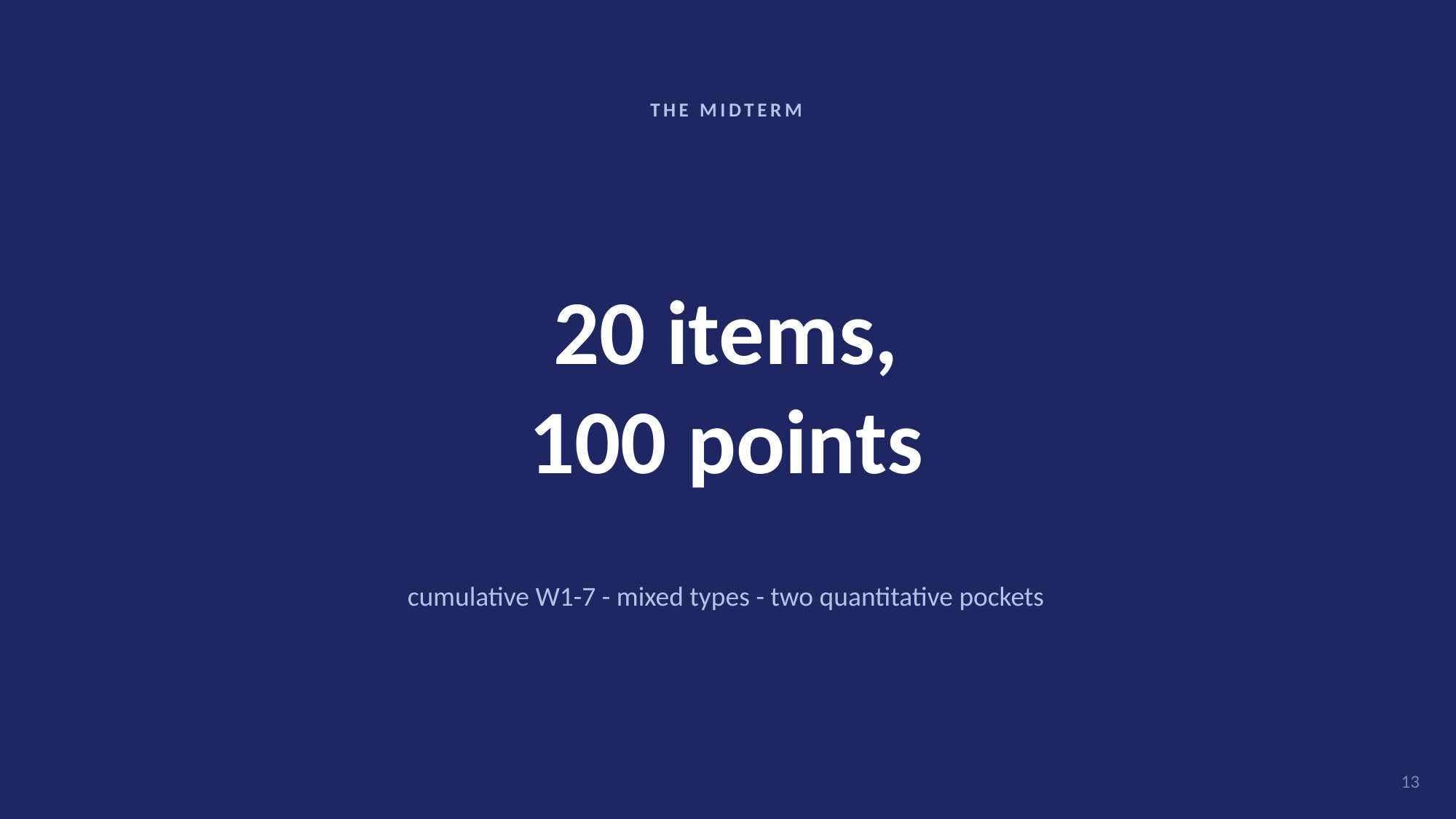

THE MIDTERM
20 items,
100 points
cumulative W1-7 - mixed types - two quantitative pockets
13